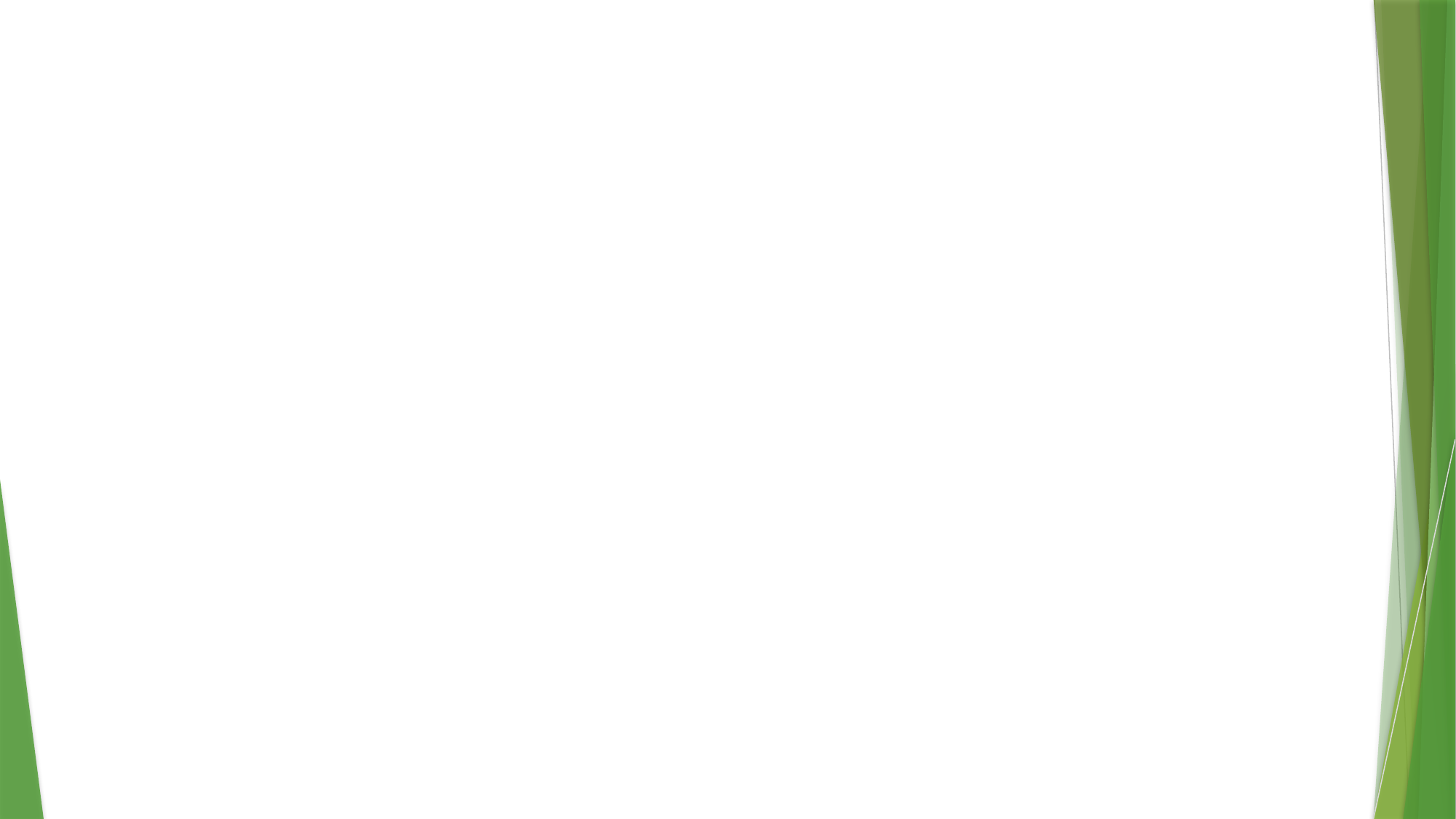

# Employers’ responsibilities
With a few exceptions, employers with 15 or more employees must comply with the ADA. An employer covered by the ADA:
MUST ensure job qualifications are necessary and do not screen out people with disabilities, either intentionally or unintentionally.
MUST NOT ask job applicants medical or disability related questions before a job offer.
MUST, in most situations, provide reasonable accommodations to qualified job applicants or employees.
15